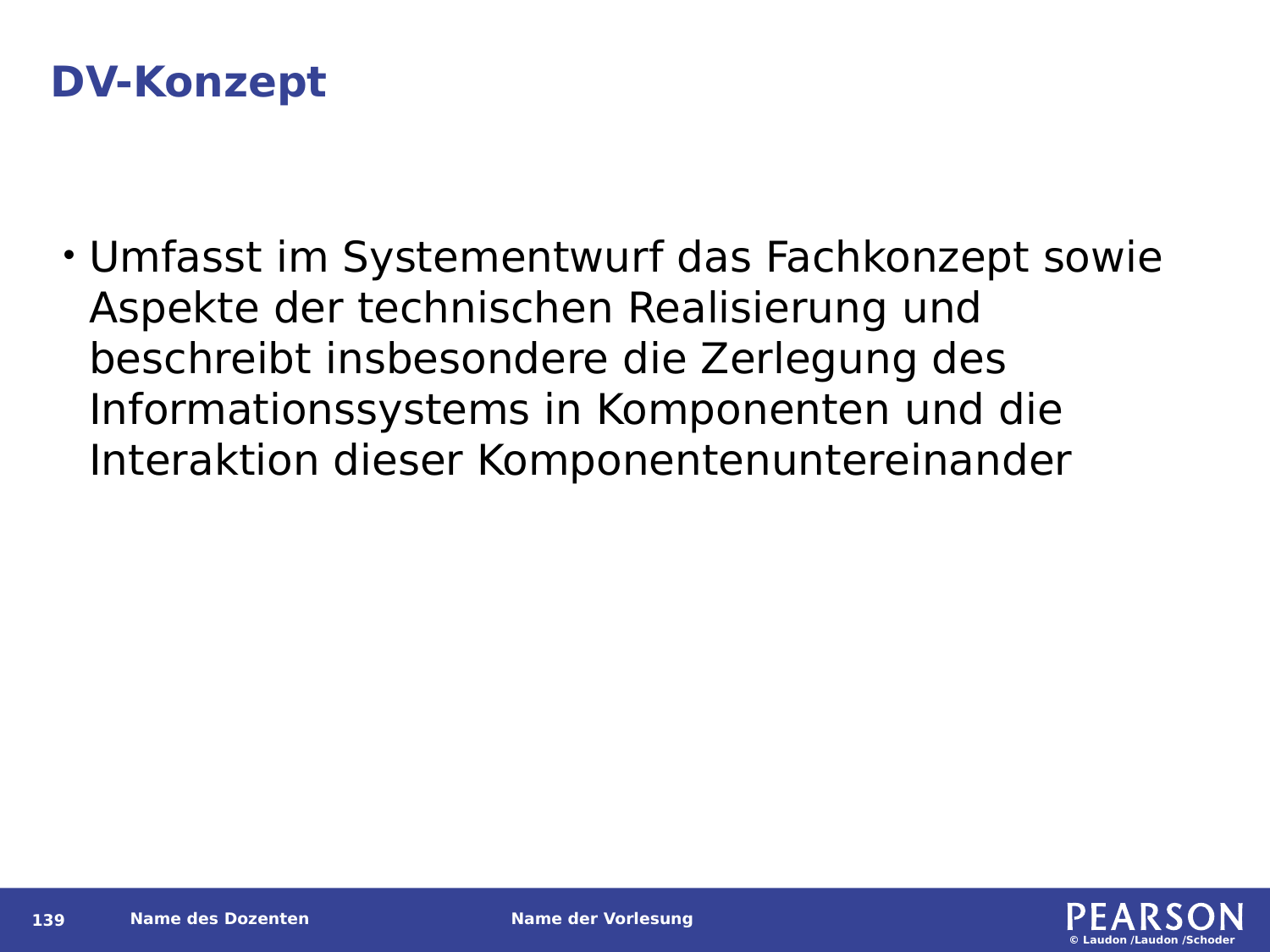

# DV-Konzept

Umfasst im Systementwurf das Fachkonzept sowie Aspekte der technischen Realisierung und beschreibt insbesondere die Zerlegung des Informationssystems in Komponenten und die Interaktion dieser Komponentenuntereinander
139